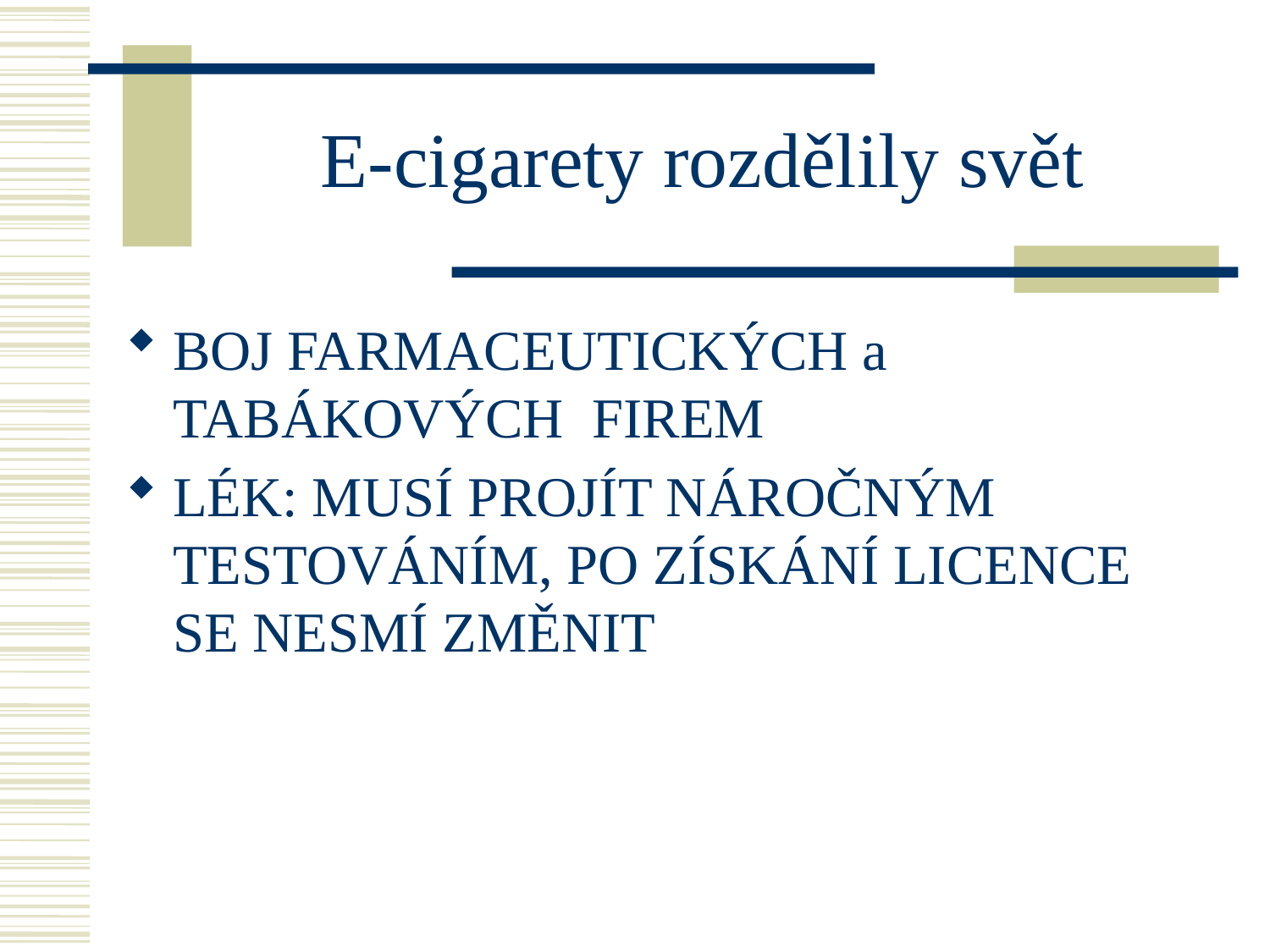

# E-cigarety rozdělily svět
BOJ FARMACEUTICKÝCH a TABÁKOVÝCH  FIREM
LÉK: MUSÍ PROJÍT NÁROČNÝM TESTOVÁNÍM, PO ZÍSKÁNÍ LICENCE SE NESMÍ ZMĚNIT